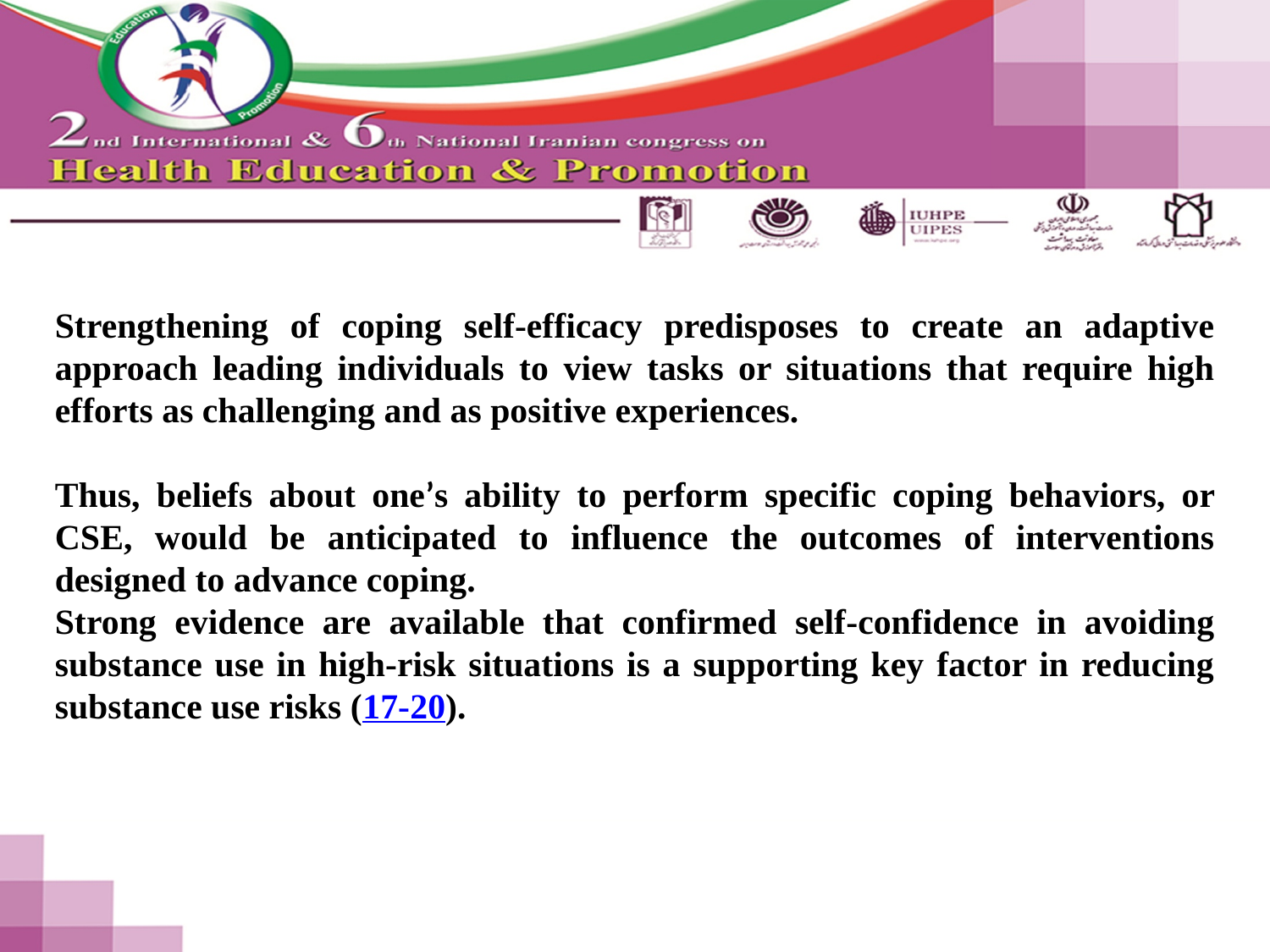

Strengthening of coping self-efficacy predisposes to create an adaptive approach leading individuals to view tasks or situations that require high efforts as challenging and as positive experiences.

Thus, beliefs about one’s ability to perform specific coping behaviors, or CSE, would be anticipated to influence the outcomes of interventions designed to advance coping.
Strong evidence are available that confirmed self-confidence in avoiding substance use in high-risk situations is a supporting key factor in reducing substance use risks (17-20).